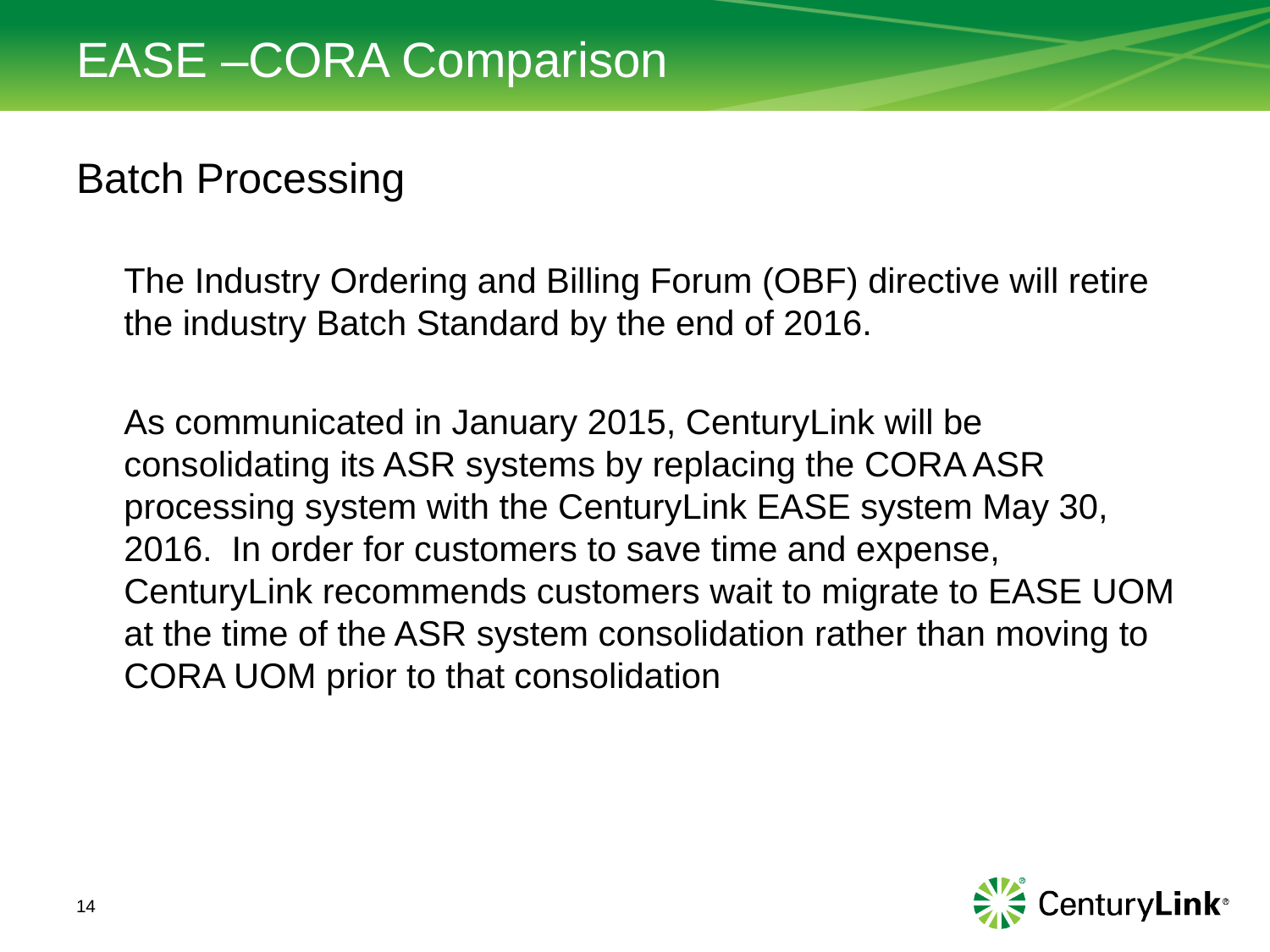

# EASE –CORA Comparison
Batch Processing

	The Industry Ordering and Billing Forum (OBF) directive will retire the industry Batch Standard by the end of 2016.

	As communicated in January 2015, CenturyLink will be consolidating its ASR systems by replacing the CORA ASR processing system with the CenturyLink EASE system May 30, 2016.  In order for customers to save time and expense, CenturyLink recommends customers wait to migrate to EASE UOM at the time of the ASR system consolidation rather than moving to CORA UOM prior to that consolidation

14